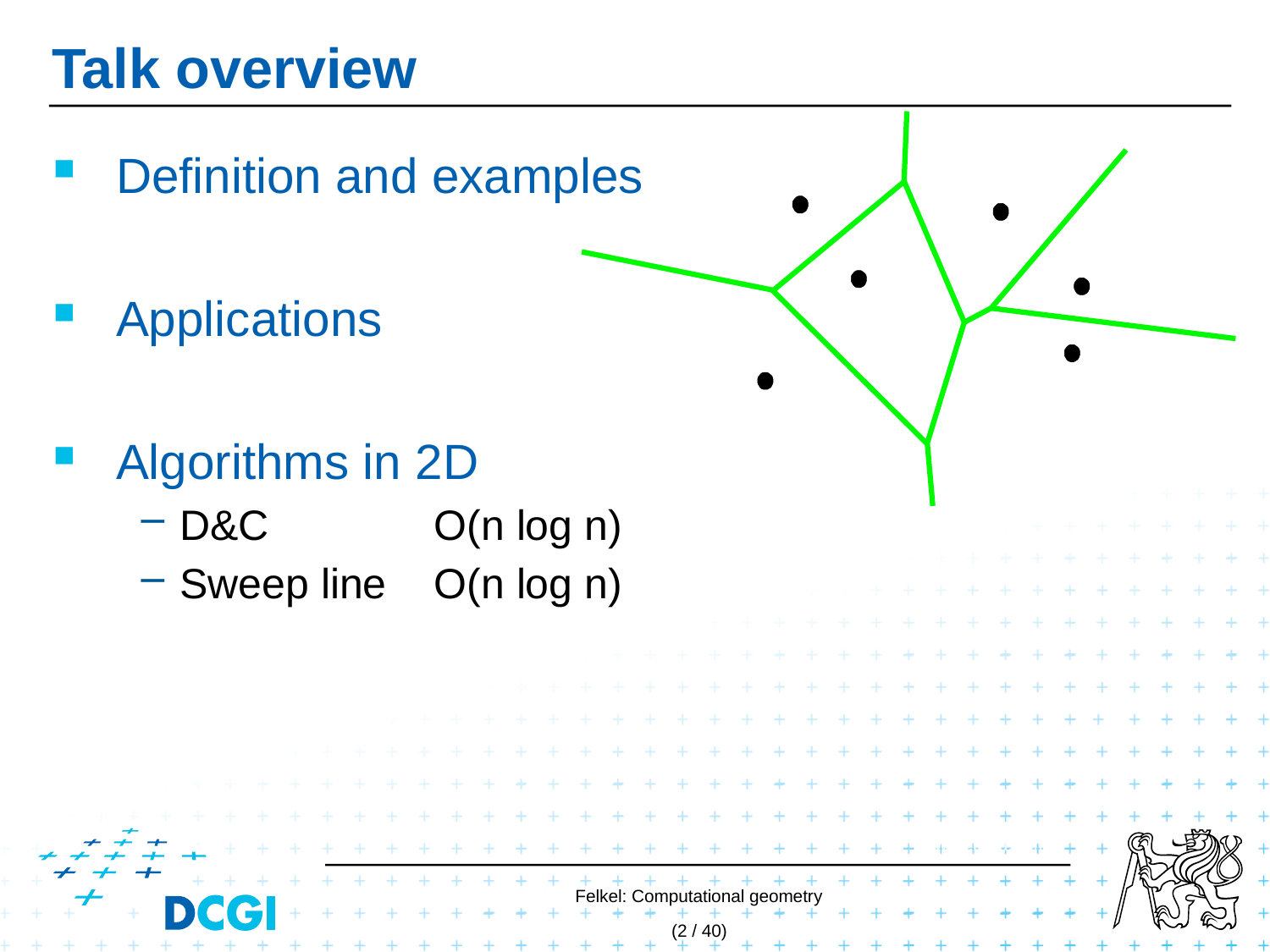

# Talk overview

Definition and examples

Applications

Algorithms in 2D
D&C             	O(n log n)
Sweep line   	O(n log n)

www.cguu.com
Felkel: Computational geometry
(2 / 40)